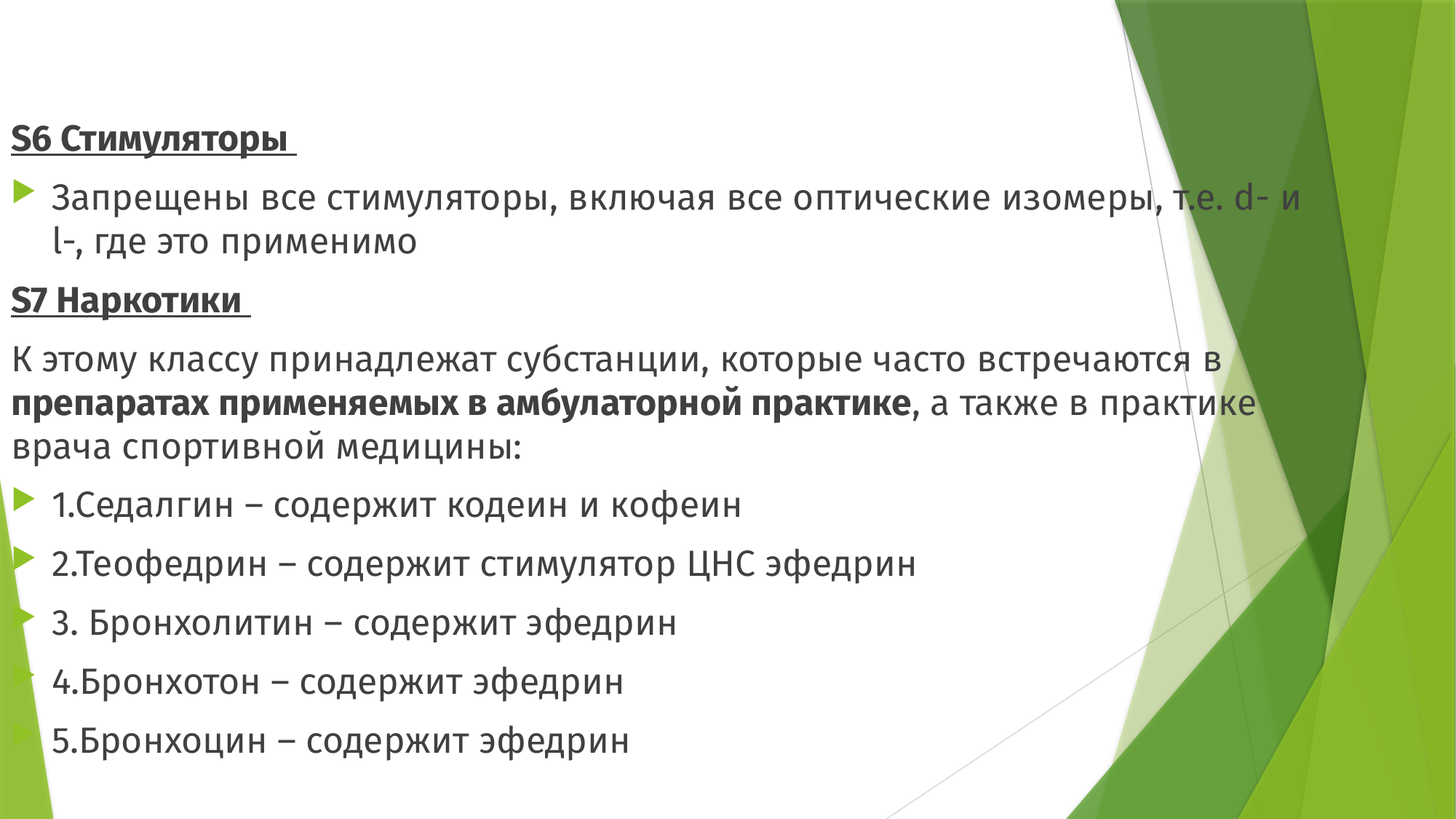

S6 Стимуляторы
Запрещены все стимуляторы, включая все оптические изомеры, т.е. d- и l-, где это применимо
S7 Наркотики
К этому классу принадлежат субстанции, которые часто встречаются в препаратах применяемых в амбулаторной практике, а также в практике врача спортивной медицины:
1.Седалгин – содержит кодеин и кофеин
2.Теофедрин – содержит стимулятор ЦНС эфедрин
3. Бронхолитин – содержит эфедрин
4.Бронхотон – содержит эфедрин
5.Бронхоцин – содержит эфедрин